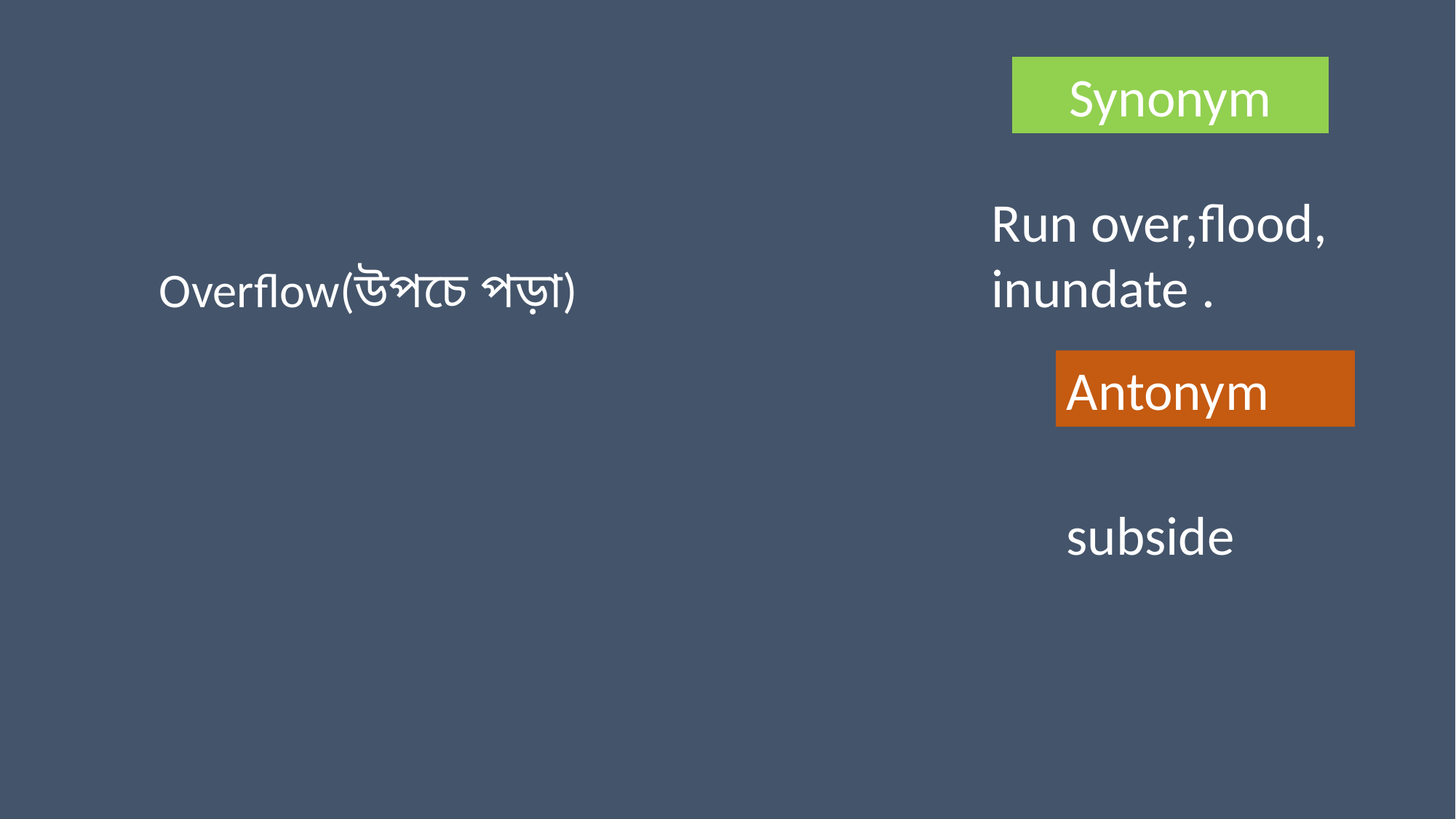

Synonym
Run over,flood, inundate .
Overflow(উপচে পড়া)
Antonym
subside